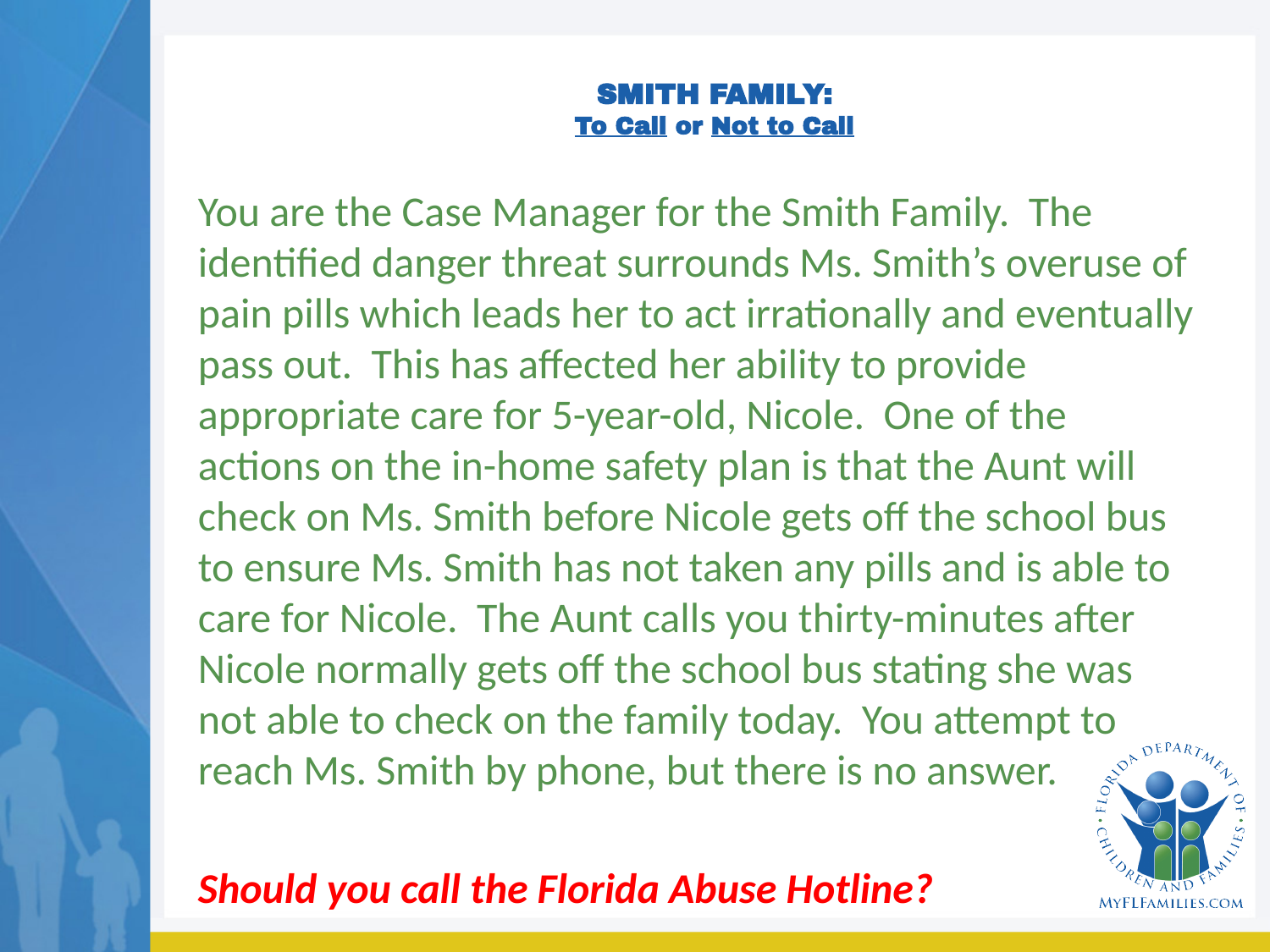

# SMITH FAMILY: To Call or Not to Call
You are the Case Manager for the Smith Family.  The identified danger threat surrounds Ms. Smith’s overuse of pain pills which leads her to act irrationally and eventually pass out.  This has affected her ability to provide appropriate care for 5-year-old, Nicole.  One of the actions on the in-home safety plan is that the Aunt will check on Ms. Smith before Nicole gets off the school bus to ensure Ms. Smith has not taken any pills and is able to care for Nicole.  The Aunt calls you thirty-minutes after Nicole normally gets off the school bus stating she was not able to check on the family today.  You attempt to reach Ms. Smith by phone, but there is no answer.

Should you call the Florida Abuse Hotline?